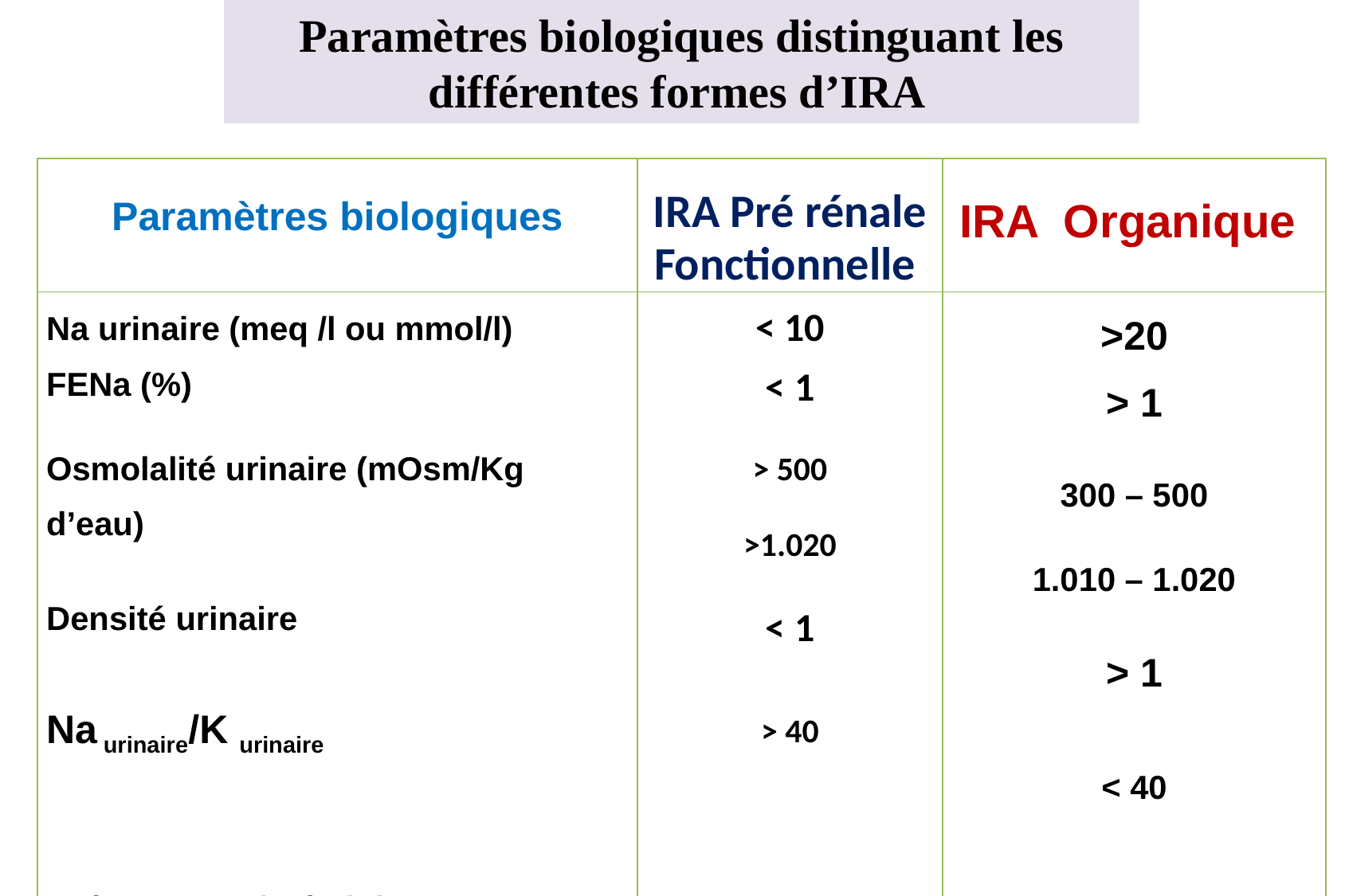

Paramètres biologiques distinguant les différentes formes d’IRA
| Paramètres biologiques | IRA Pré rénale Fonctionnelle | IRA Organique |
| --- | --- | --- |
| Na urinaire (meq /l ou mmol/l) FENa (%) Osmolalité urinaire (mOsm/Kg d’eau) Densité urinaire Na urinaire/K urinaire Urée plasmatique /créatinine plasmatique | < 10 < 1 > 500 >1.020 < 1 > 40 | >20 > 1 300 – 500 1.010 – 1.020 > 1 < 40 |